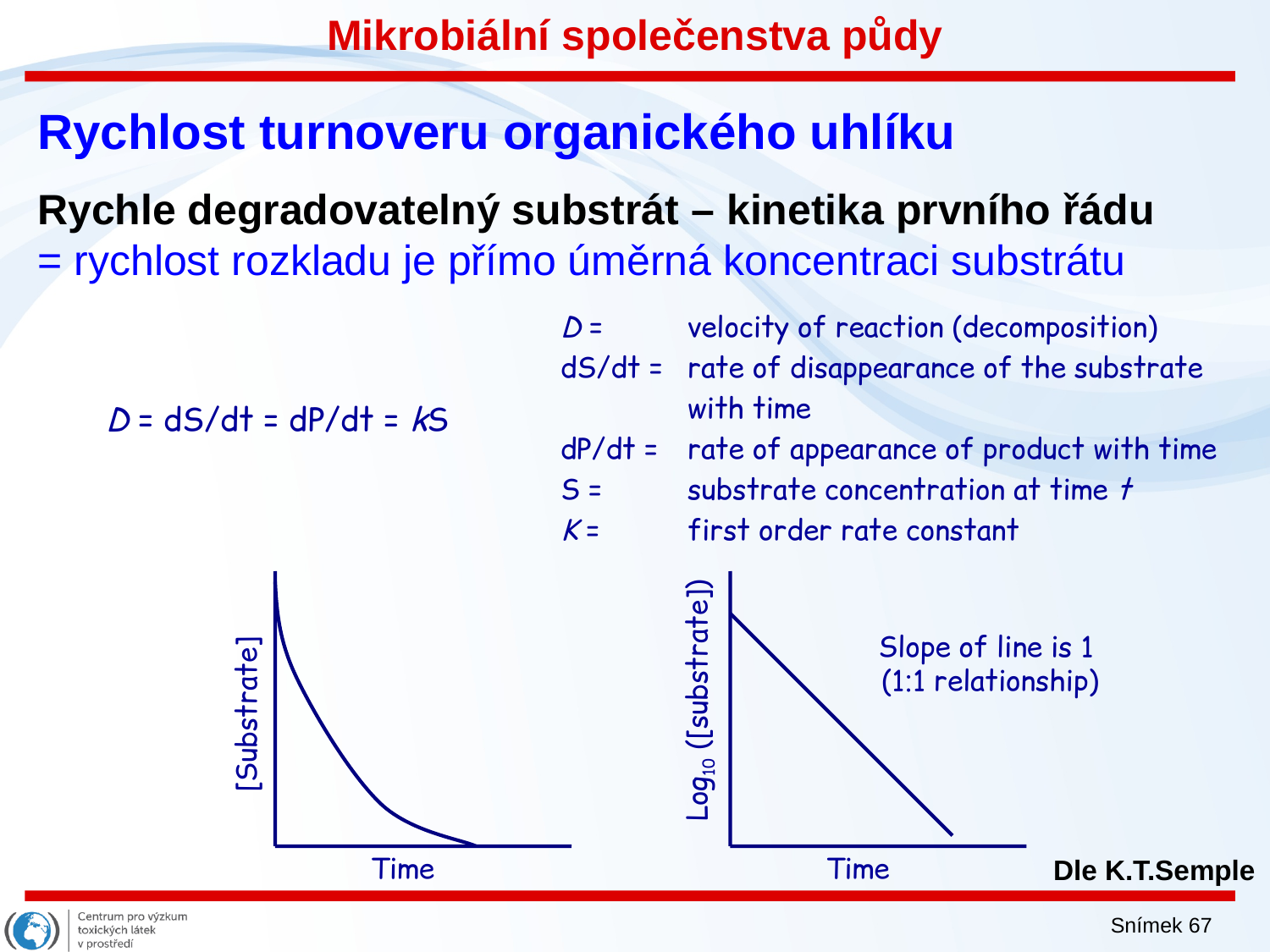

#
Mikrobiální společenstva půdy
Rychlost turnoveru organického uhlíku
Rychle degradovatelný substrát – kinetika prvního řádu
= rychlost rozkladu je přímo úměrná koncentraci substrátu
D = 	velocity of reaction (decomposition)
dS/dt = 	rate of disappearance of the substrate 	with time
dP/dt =	rate of appearance of product with time
S = 	substrate concentration at time t
K = 	first order rate constant
D = dS/dt = dP/dt = kS

Time

Log10 ([substrate])

Time

[Substrate]

Slope of line is 1
(1:1 relationship)
Dle K.T.Semple
Snímek 67